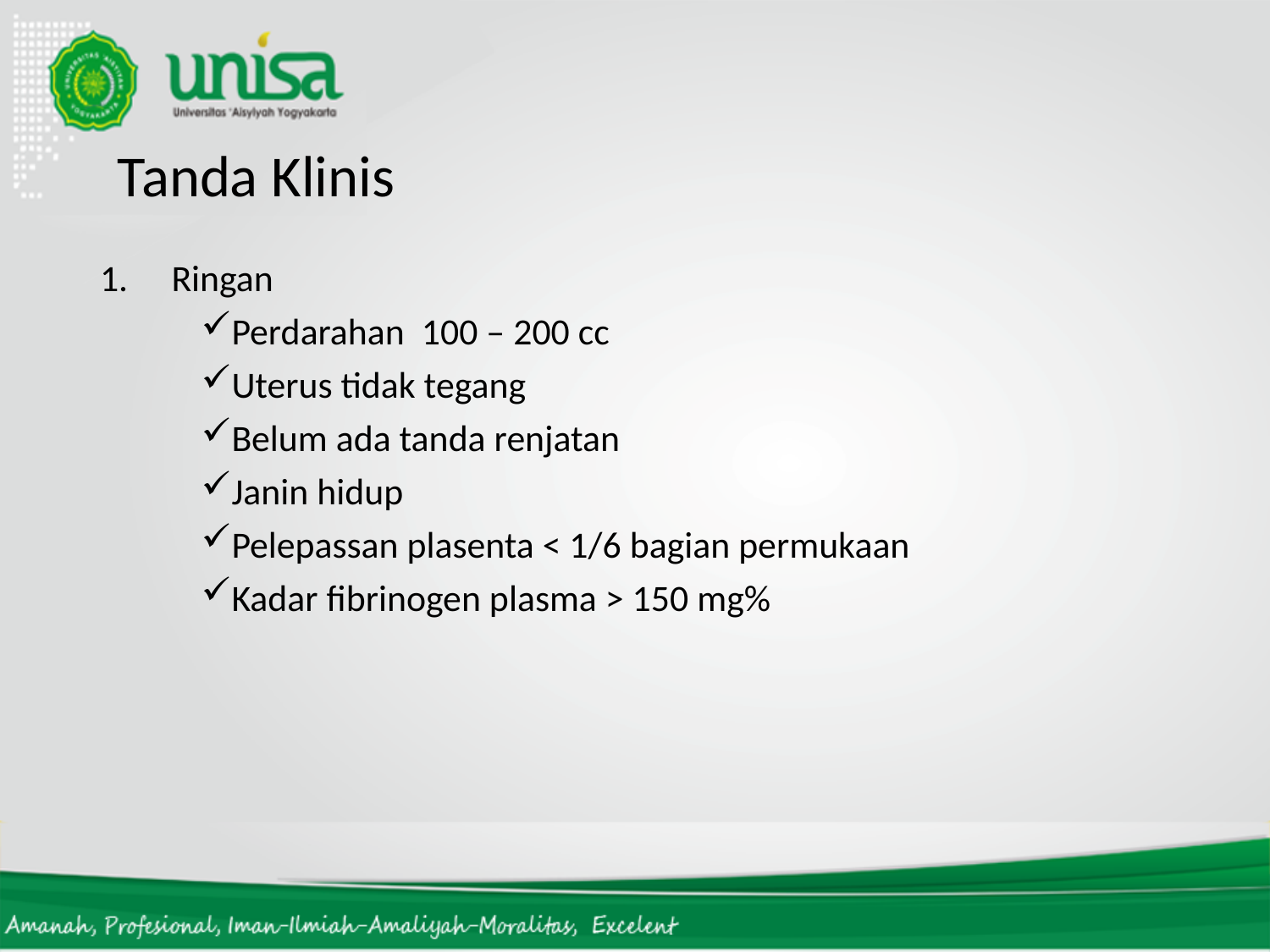

# Tanda Klinis
Ringan
Perdarahan  100 – 200 cc
Uterus tidak tegang
Belum ada tanda renjatan
Janin hidup
Pelepassan plasenta < 1/6 bagian permukaan
Kadar fibrinogen plasma > 150 mg%